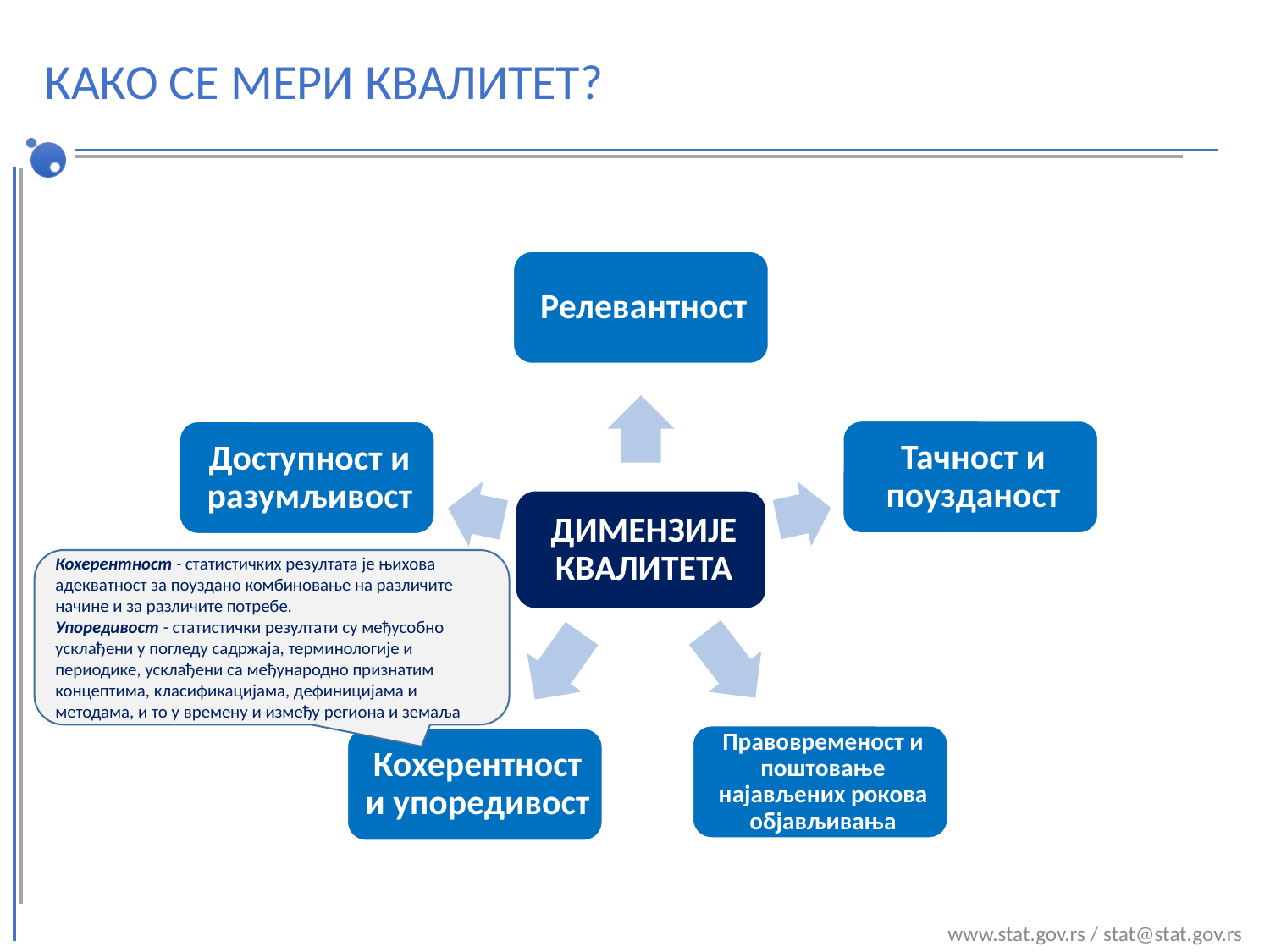

# КАКО СЕ МЕРИ КВАЛИТЕТ?
ДИМЕНЗИЈЕ КВАЛИТЕТА

Релевантност

Тачност и поузданост

Правовременост и поштовање најављених рокова објављивања

Кохерентност и упоредивост

Доступност и разумљивост
Кохерентност - статистичких резултата је њихова адекватност за поуздано комбиновање на различите начине и за различите потребе.
Упоредивост - статистички резултати су међусобно усклађени у погледу садржаја, терминологије и периодике, усклађени са међународно признатим концептима, класификацијама, дефиницијама и методама, и то у времену и између региона и земаља.